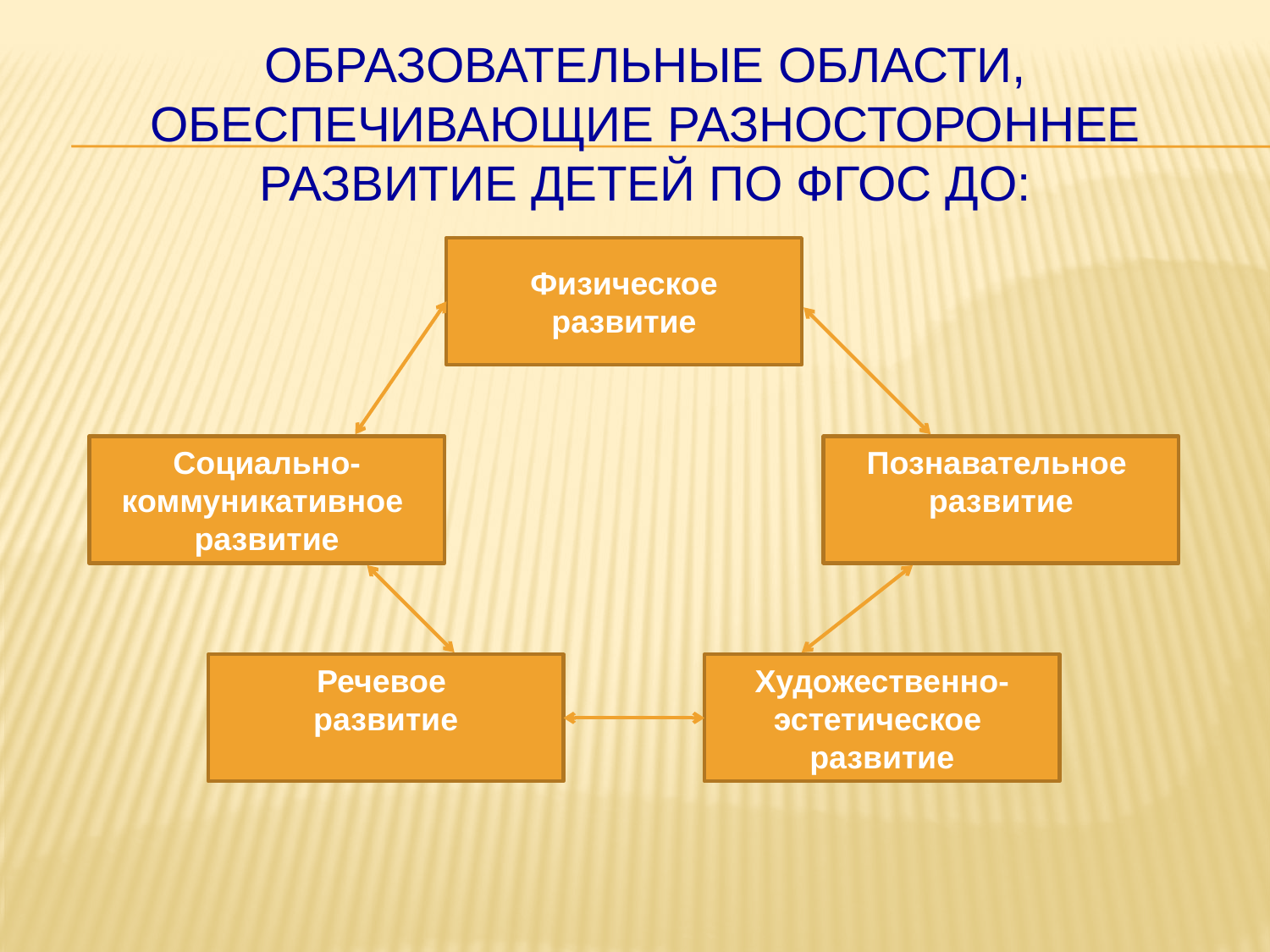

# Образовательные области, обеспечивающие разностороннее развитие детей по ФГОС ДО:
Физическое развитие
Социально-
коммуникативное
развитие
Познавательное
развитие

Речевое
развитие

Художественно-
эстетическое
развитие